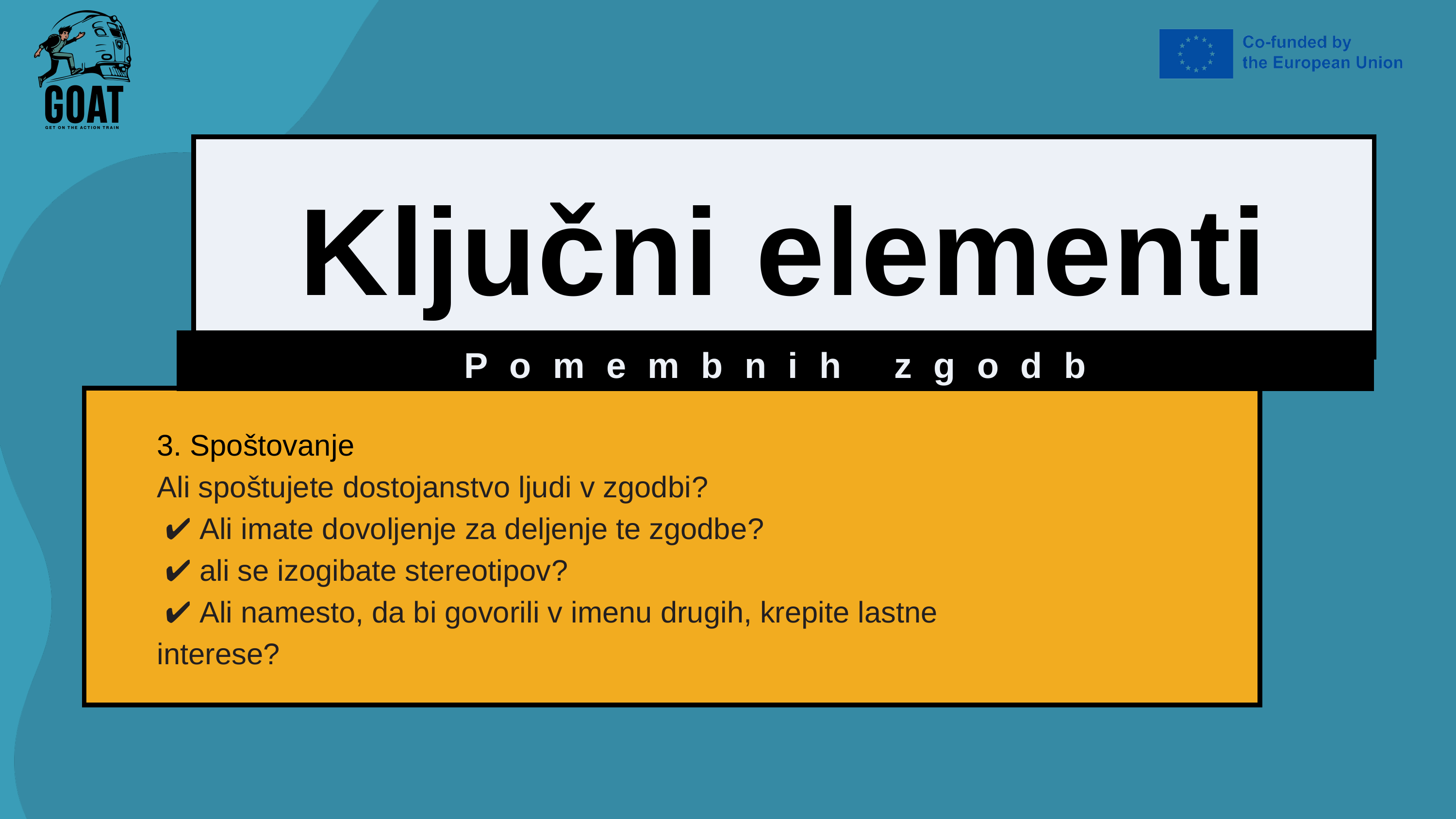

Ključni elementi

Pomembnih zgodb

3. Spoštovanje
Ali spoštujete dostojanstvo ljudi v zgodbi?
 ✔️ Ali imate dovoljenje za deljenje te zgodbe?
 ✔️ ali se izogibate stereotipov?
 ✔️ Ali namesto, da bi govorili v imenu drugih, krepite lastne interese?